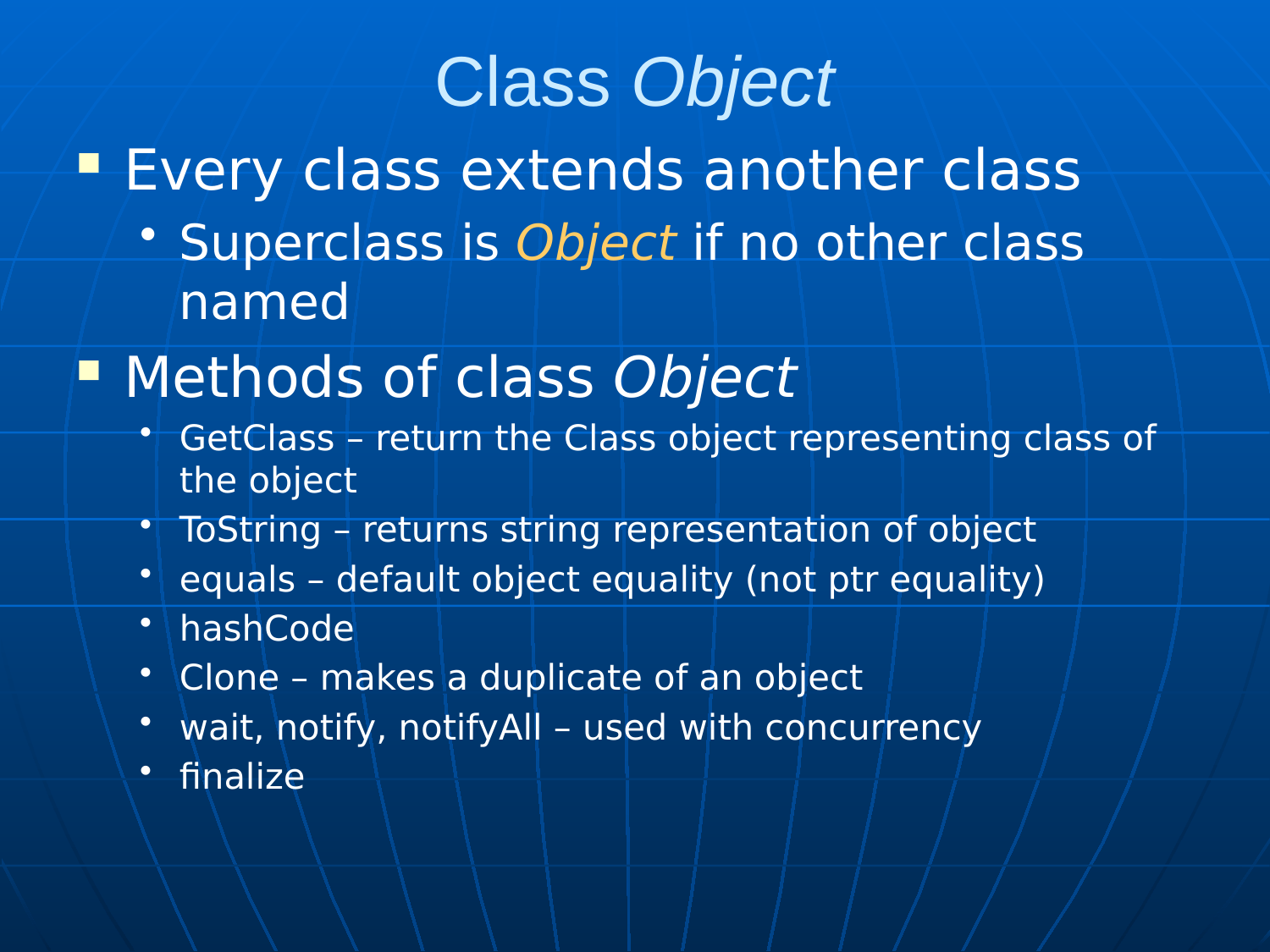

Class Object
Every class extends another class
Superclass is Object if no other class named
Methods of class Object
GetClass – return the Class object representing class of the object
ToString – returns string representation of object
equals – default object equality (not ptr equality)
hashCode
Clone – makes a duplicate of an object
wait, notify, notifyAll – used with concurrency
finalize